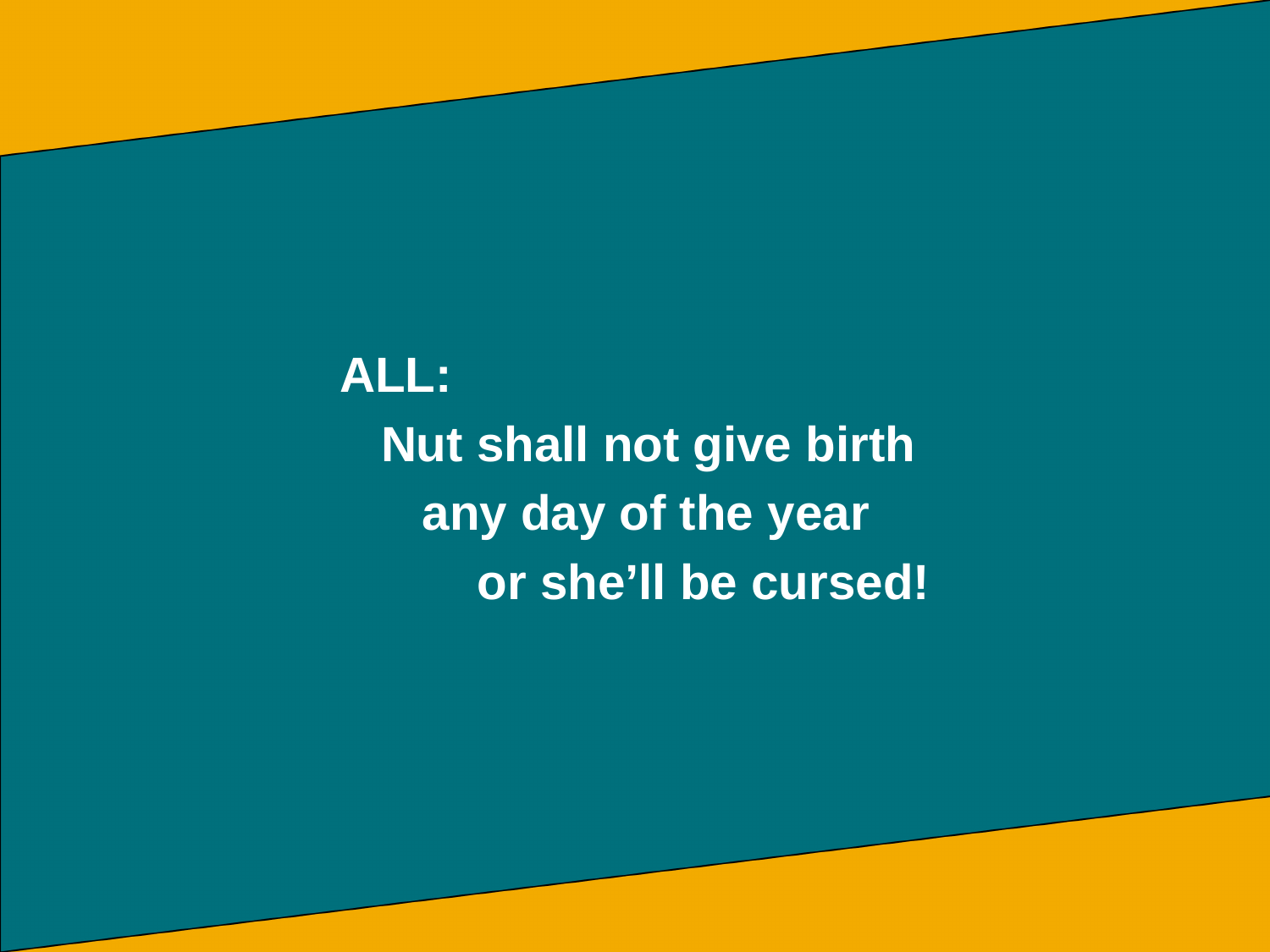

ALL:
   Nut shall not give birth
      any day of the year
          or she’ll be cursed!